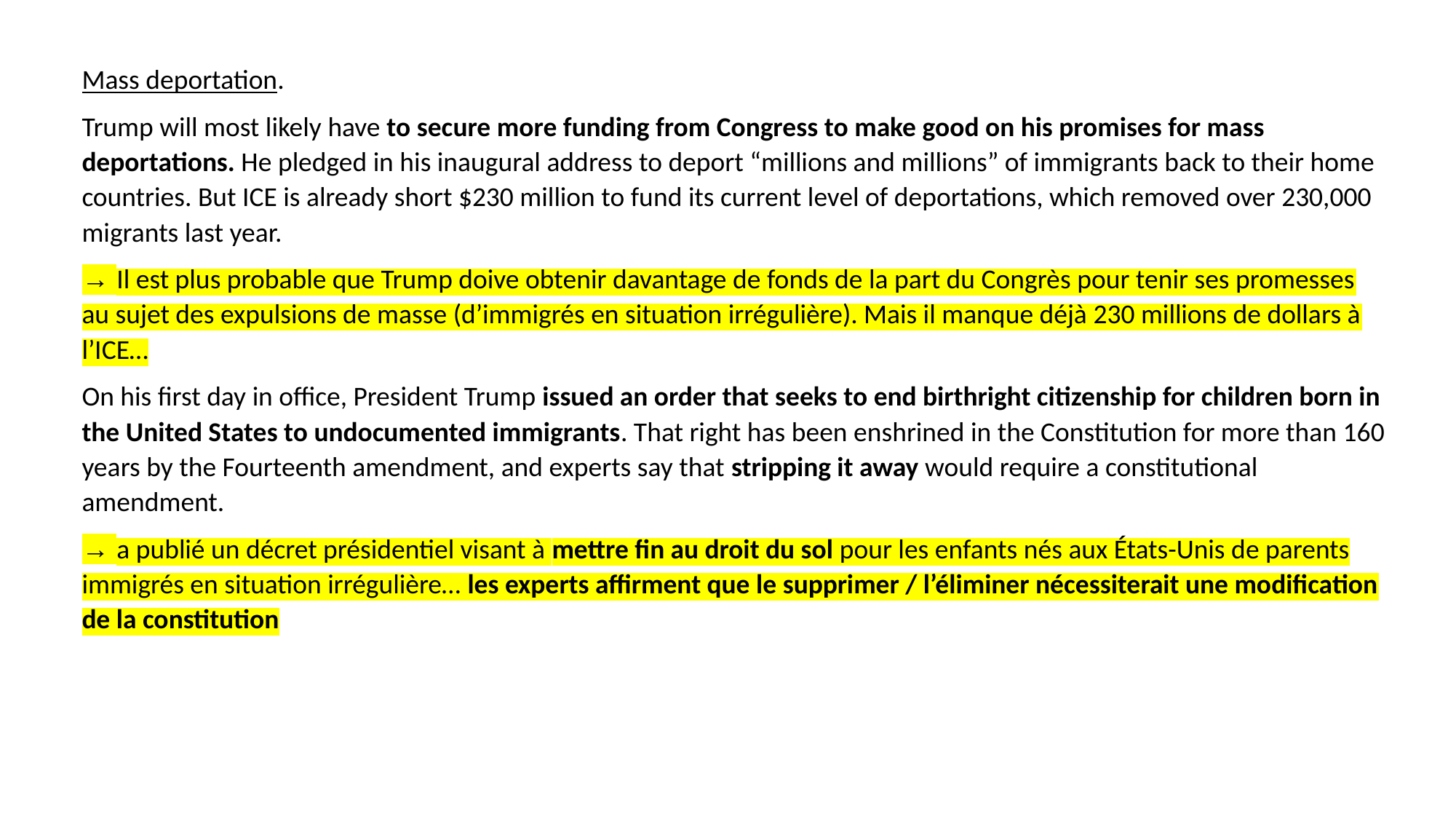

Mass deportation.
Trump will most likely have to secure more funding from Congress to make good on his promises for mass deportations. He pledged in his inaugural address to deport “millions and millions” of immigrants back to their home countries. But ICE is already short $230 million to fund its current level of deportations, which removed over 230,000 migrants last year.
→ Il est plus probable que Trump doive obtenir davantage de fonds de la part du Congrès pour tenir ses promesses au sujet des expulsions de masse (d’immigrés en situation irrégulière). Mais il manque déjà 230 millions de dollars à l’ICE…
On his first day in office, President Trump issued an order that seeks to end birthright citizenship for children born in the United States to undocumented immigrants. That right has been enshrined in the Constitution for more than 160 years by the Fourteenth amendment, and experts say that stripping it away would require a constitutional amendment.
→ a publié un décret présidentiel visant à mettre fin au droit du sol pour les enfants nés aux États-Unis de parents immigrés en situation irrégulière… les experts affirment que le supprimer / l’éliminer nécessiterait une modification de la constitution